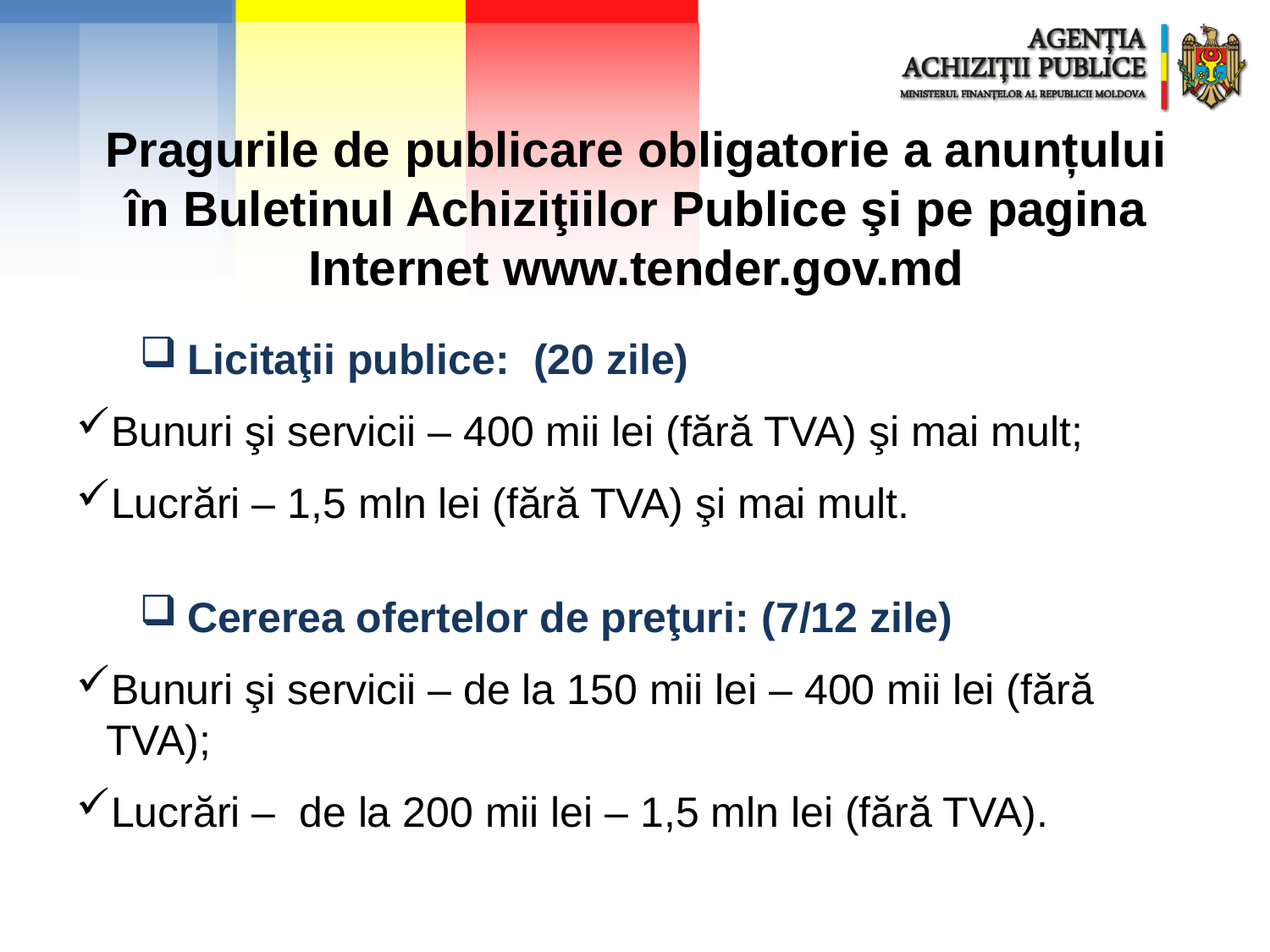

Pragurile de publicare obligatorie a anunțului în Buletinul Achiziţiilor Publice şi pe pagina Internet www.tender.gov.md

Licitaţii publice:  (20 zile)
Bunuri şi servicii – 400 mii lei (fără TVA) şi mai mult;
Lucrări – 1,5 mln lei (fără TVA) şi mai mult.

Cererea ofertelor de preţuri: (7/12 zile)
Bunuri şi servicii – de la 150 mii lei – 400 mii lei (fără TVA);‏
Lucrări –  de la 200 mii lei – 1,5 mln lei (fără TVA)‏.